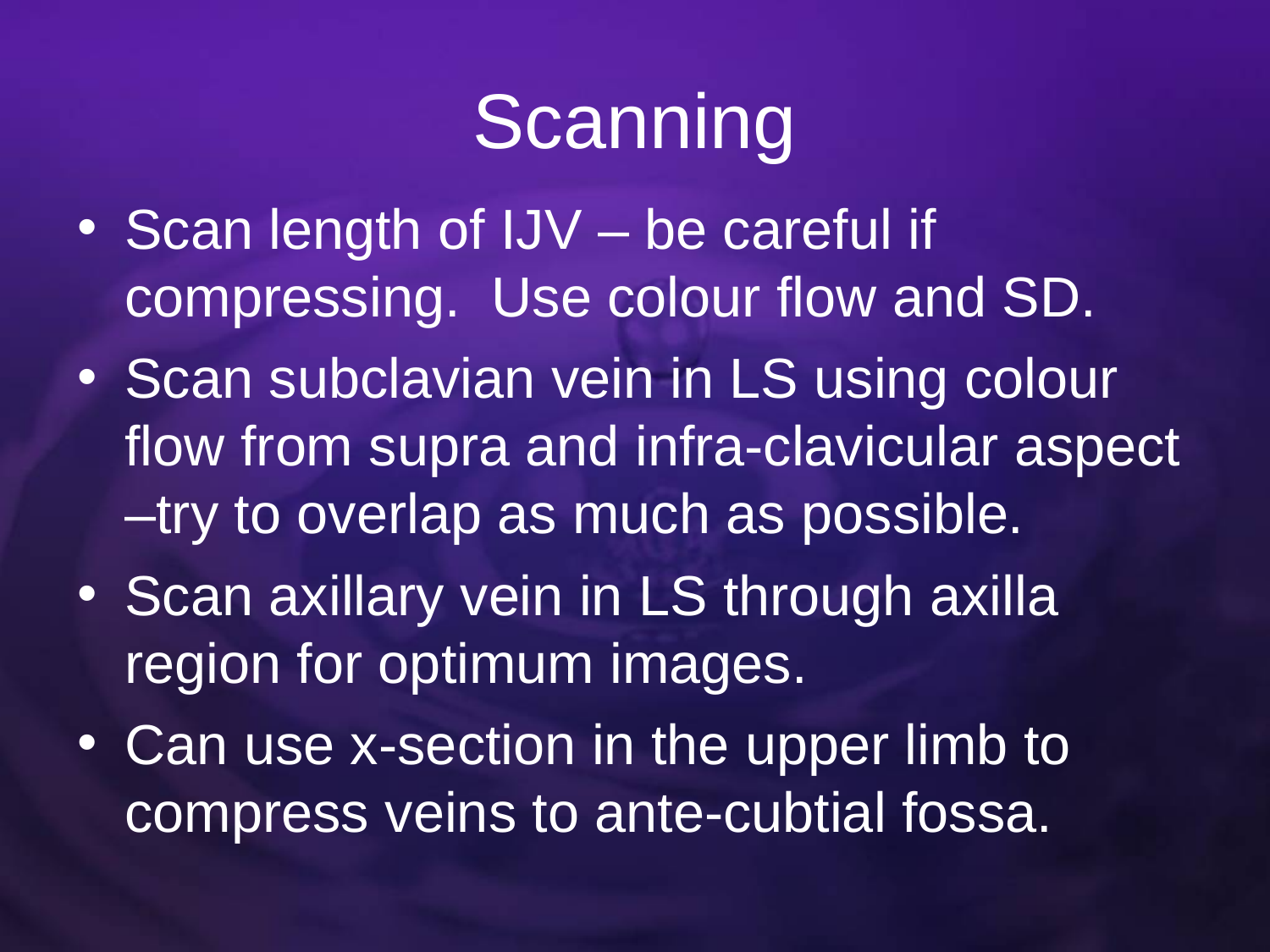

# Scanning
Scan length of IJV – be careful if compressing.  Use colour flow and SD.
Scan subclavian vein in LS using colour flow from supra and infra-clavicular aspect –try to overlap as much as possible.
Scan axillary vein in LS through axilla region for optimum images.
Can use x-section in the upper limb to compress veins to ante-cubtial fossa.